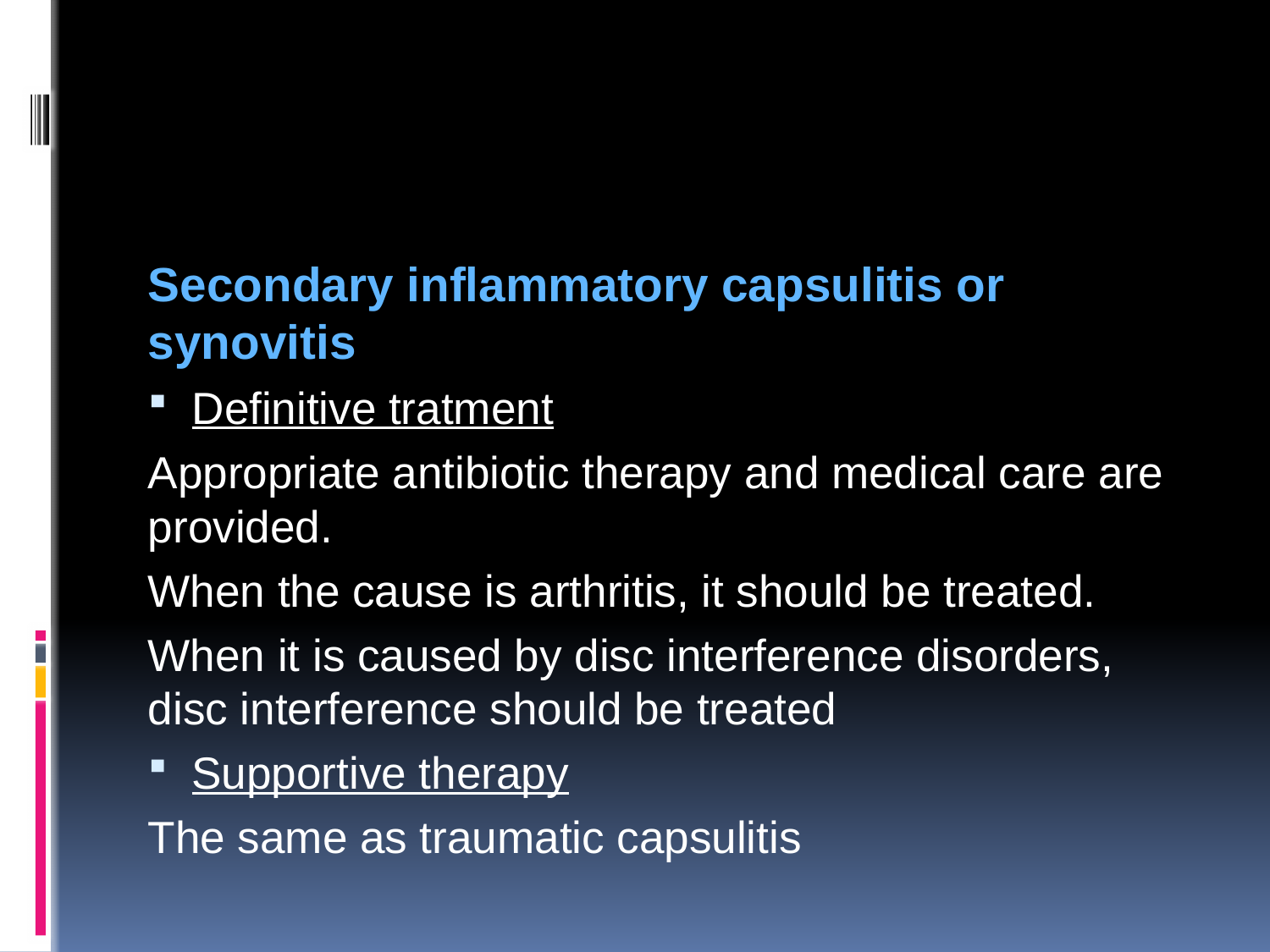

#
Secondary inflammatory capsulitis or synovitis
Definitive tratment
Appropriate antibiotic therapy and medical care are provided.
When the cause is arthritis, it should be treated.
When it is caused by disc interference disorders, disc interference should be treated
Supportive therapy
The same as traumatic capsulitis